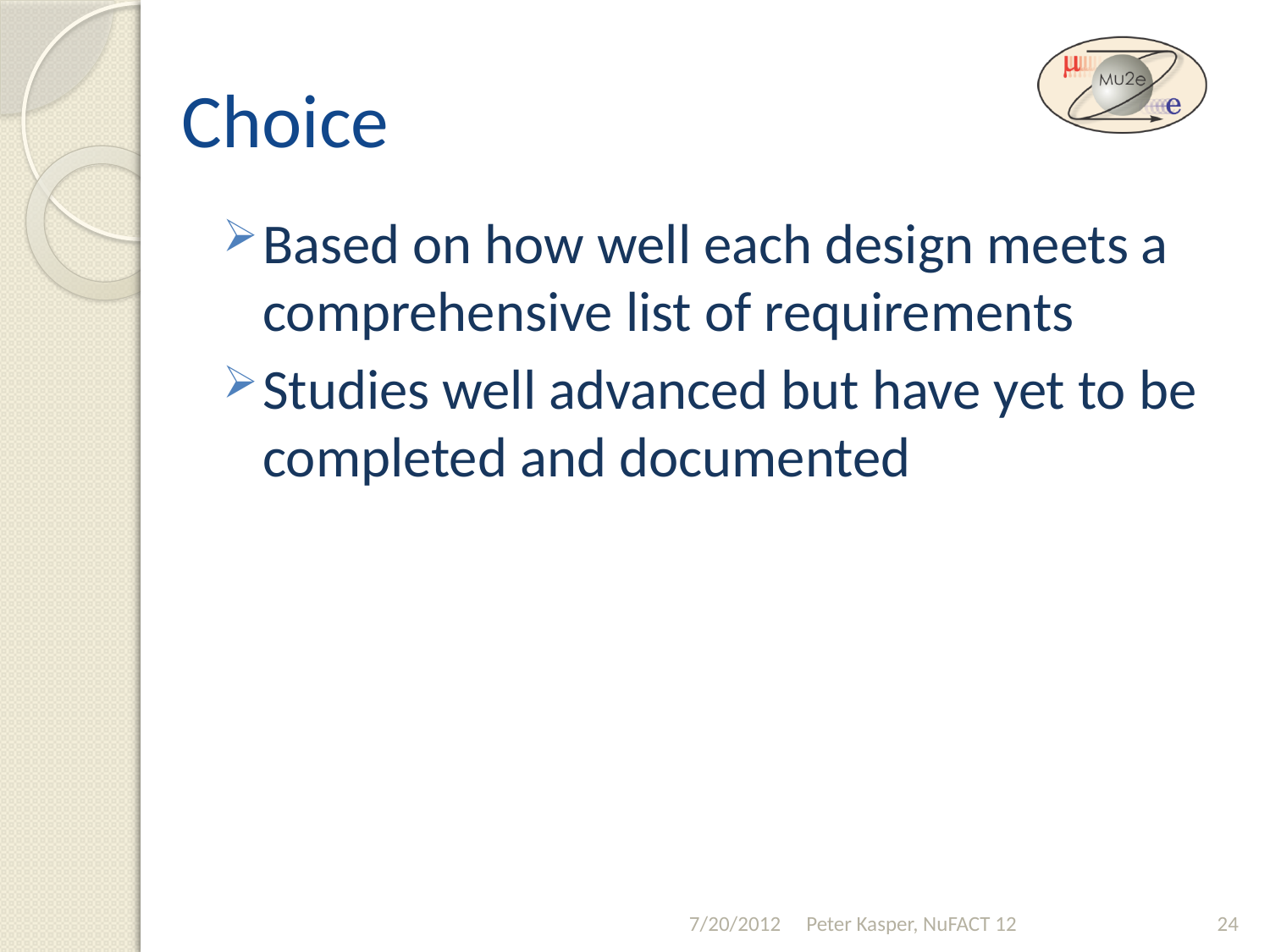

# Choice
Based on how well each design meets a comprehensive list of requirements
Studies well advanced but have yet to be completed and documented
7/20/2012
Peter Kasper, NuFACT 12
24